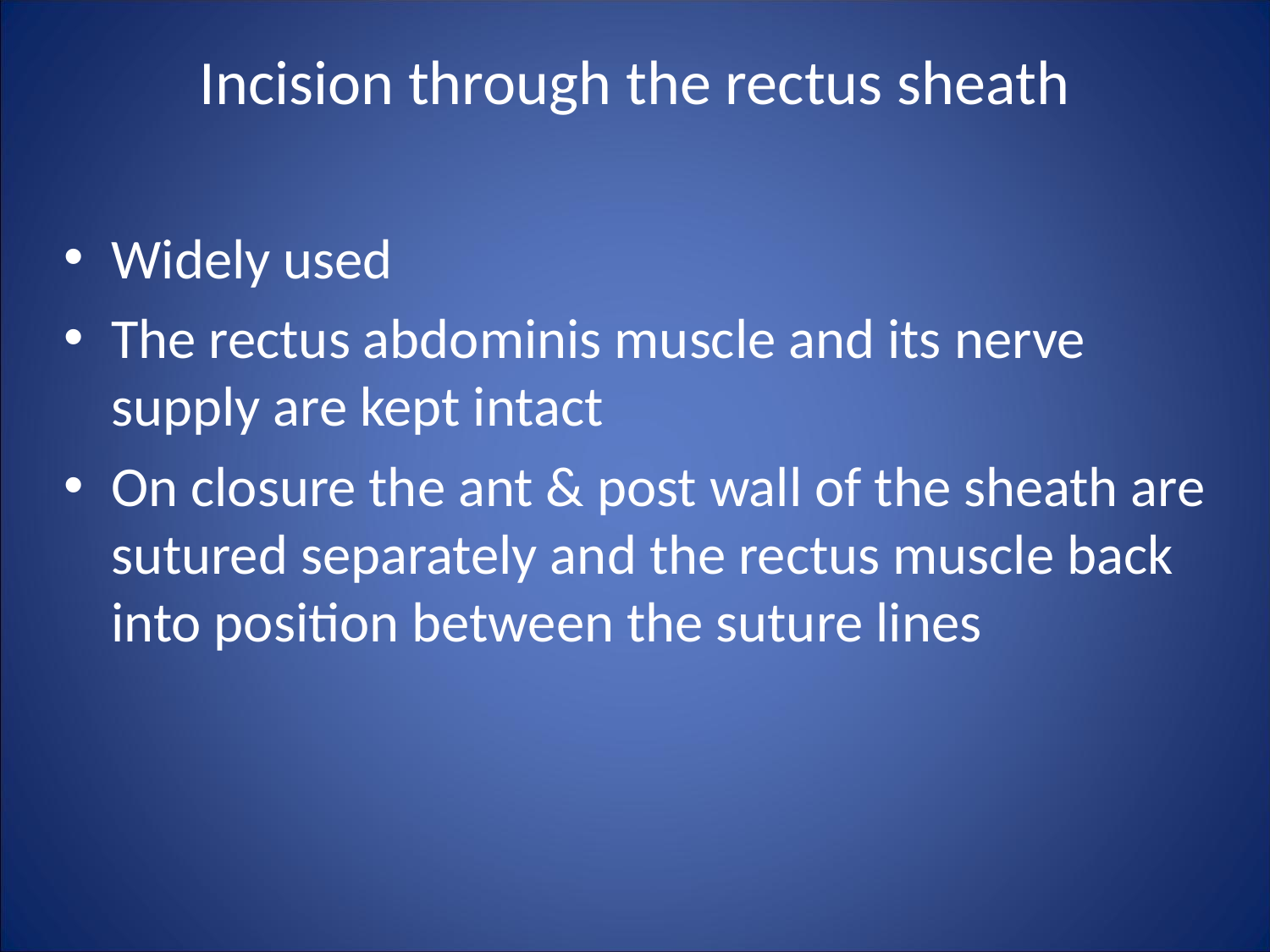

Incision through the rectus sheath
Widely used
The rectus abdominis muscle and its nerve supply are kept intact
On closure the ant & post wall of the sheath are sutured separately and the rectus muscle back into position between the suture lines